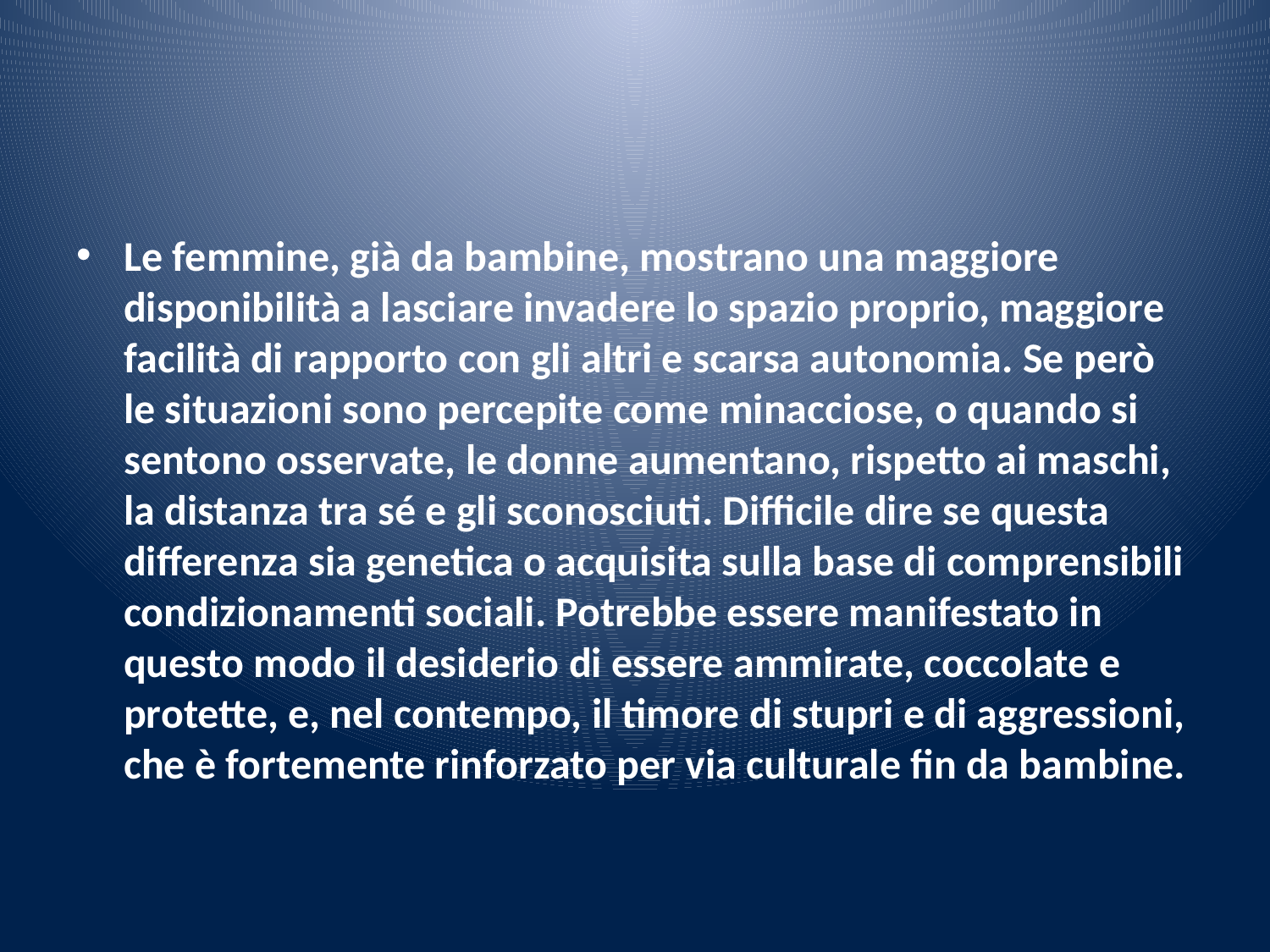

#
Le femmine, già da bambine, mostrano una maggiore disponibilità a lasciare invadere lo spazio proprio, maggiore facilità di rapporto con gli altri e scarsa autonomia. Se però le situazioni sono percepite come minacciose, o quando si sentono osservate, le donne aumentano, rispetto ai maschi, la distanza tra sé e gli sconosciuti. Difficile dire se questa differenza sia genetica o acquisita sulla base di comprensibili condizionamenti sociali. Potrebbe essere manifestato in questo modo il desiderio di essere ammirate, coccolate e protette, e, nel contempo, il timore di stupri e di aggressioni, che è fortemente rinforzato per via culturale fin da bambine.